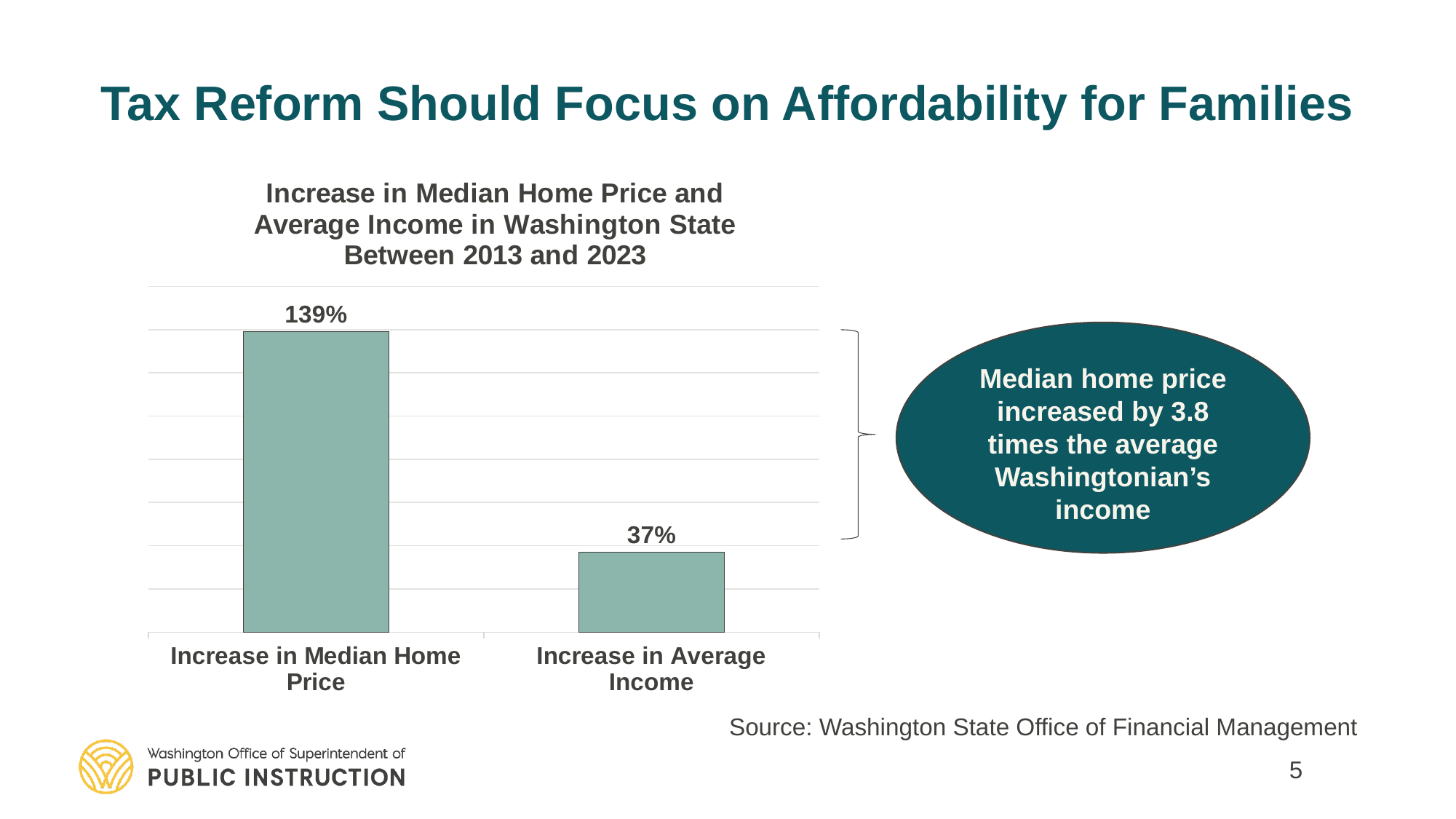

Tax Reform Should Focus on Affordability for Families

### Chart: Increase in Median Home Price and
Average Income in Washington State
Between 2013 and 2023

| Category |  |
|---|---|
| Increase in Median Home Price | 1.39 |
| Increase in Average Income | 0.37 |

Median home price increased by 3.8 times the average Washingtonian’s income
Source: Washington State Office of Financial Management
5